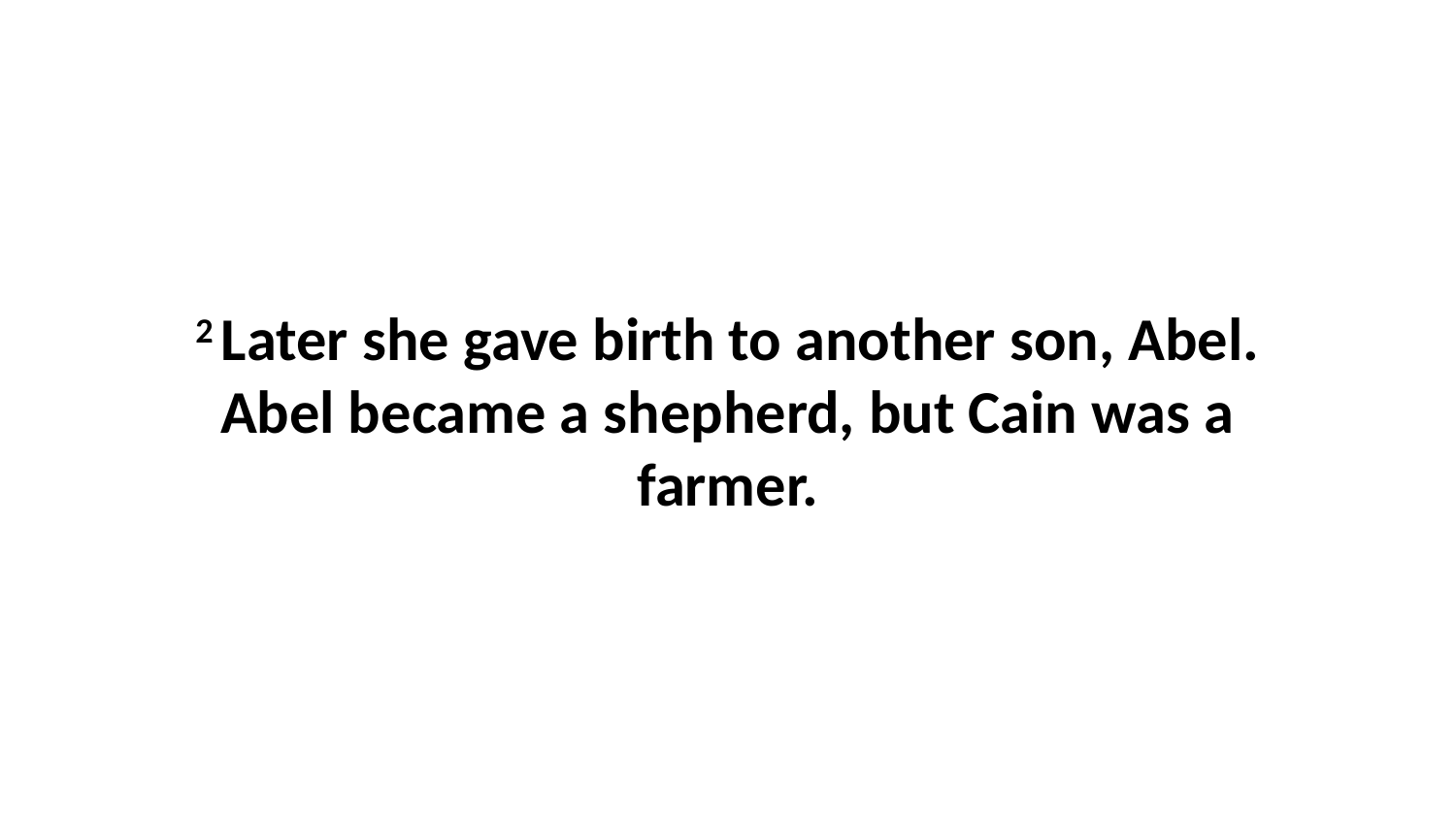

2 Later she gave birth to another son, Abel. Abel became a shepherd, but Cain was a farmer.